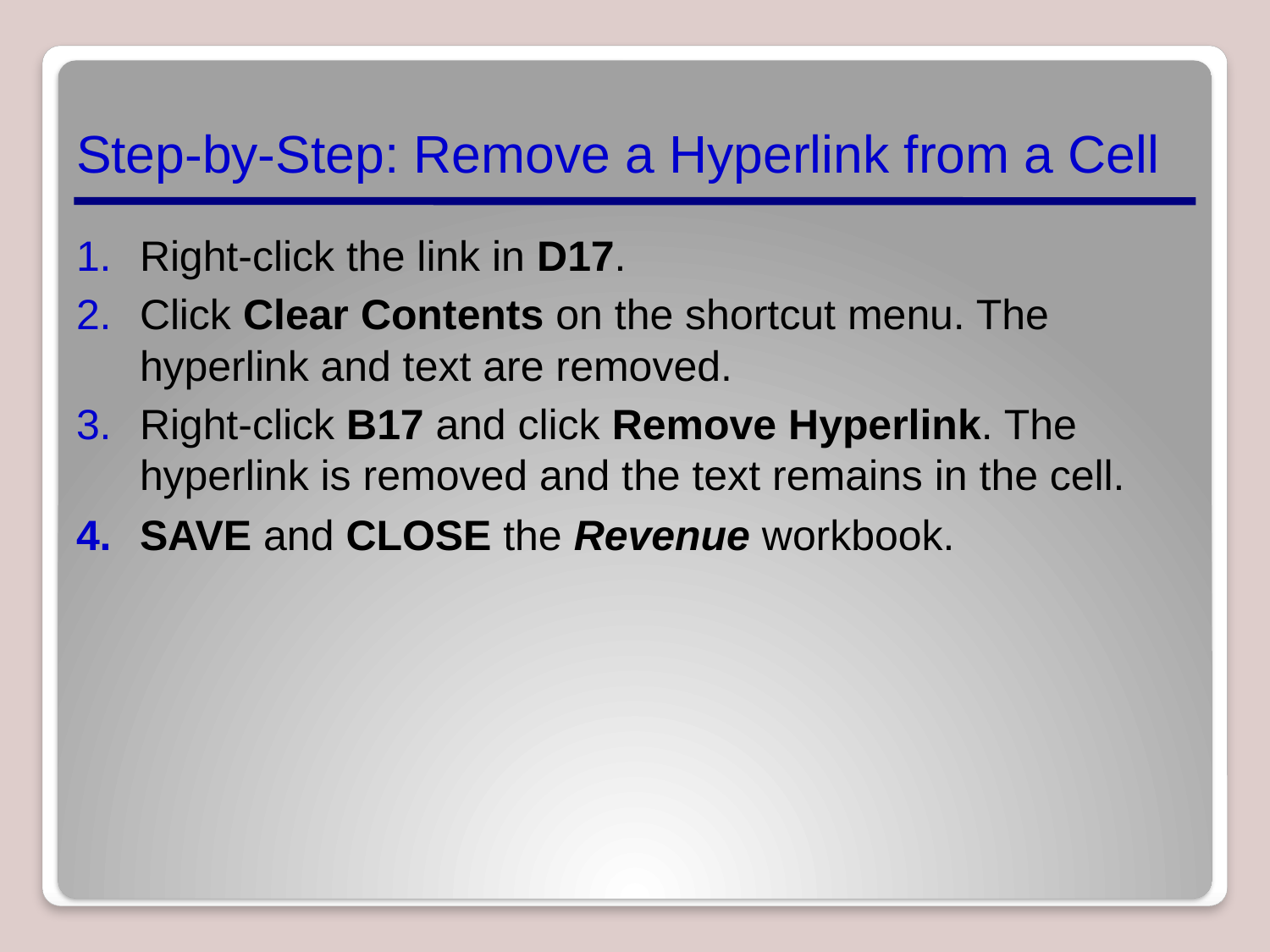

# Step-by-Step: Remove a Hyperlink from a Cell
Right-click the link in D17.
Click Clear Contents on the shortcut menu. The hyperlink and text are removed.
Right-click B17 and click Remove Hyperlink. The hyperlink is removed and the text remains in the cell.
SAVE and CLOSE the Revenue workbook.